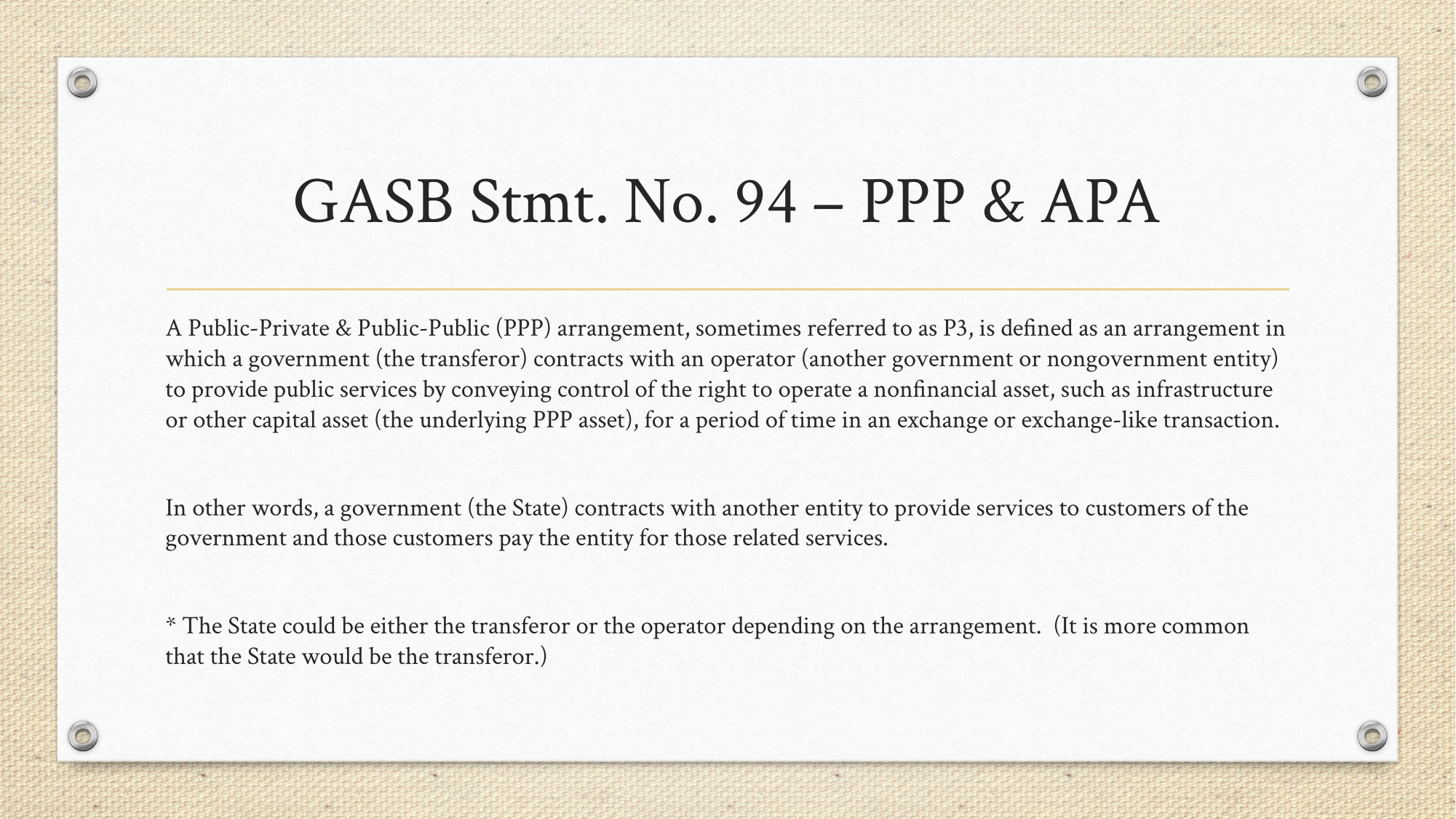

# GASB Stmt. No. 94 – PPP & APA
A Public-Private & Public-Public (PPP) arrangement, sometimes referred to as P3, is defined as an arrangement in which a government (the transferor) contracts with an operator (another government or nongovernment entity) to provide public services by conveying control of the right to operate a nonfinancial asset, such as infrastructure or other capital asset (the underlying PPP asset), for a period of time in an exchange or exchange-like transaction.

In other words, a government (the State) contracts with another entity to provide services to customers of the government and those customers pay the entity for those related services.

* The State could be either the transferor or the operator depending on the arrangement.  (It is more common that the State would be the transferor.)